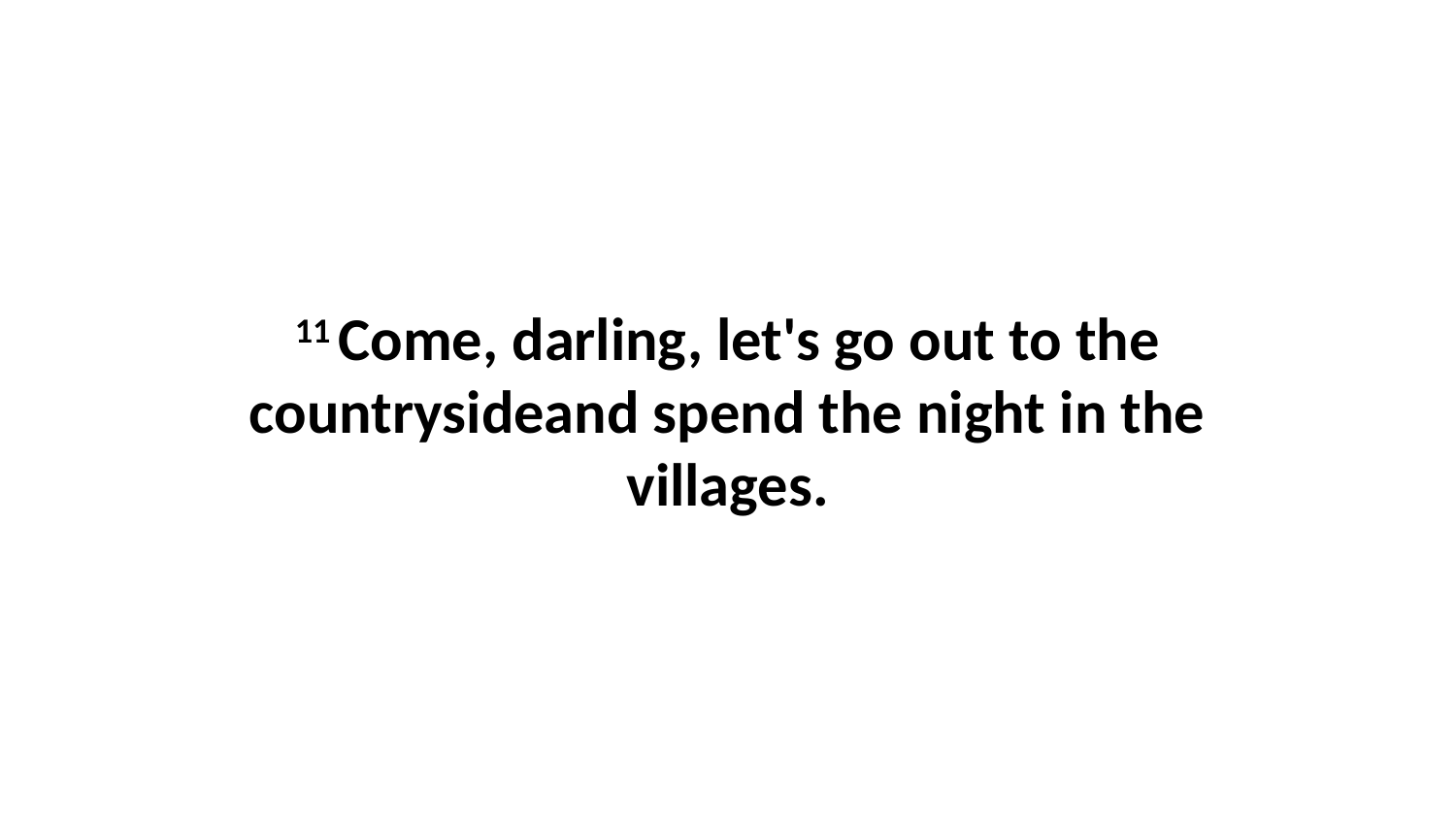

11 Come, darling, let's go out to the countrysideand spend the night in the villages.